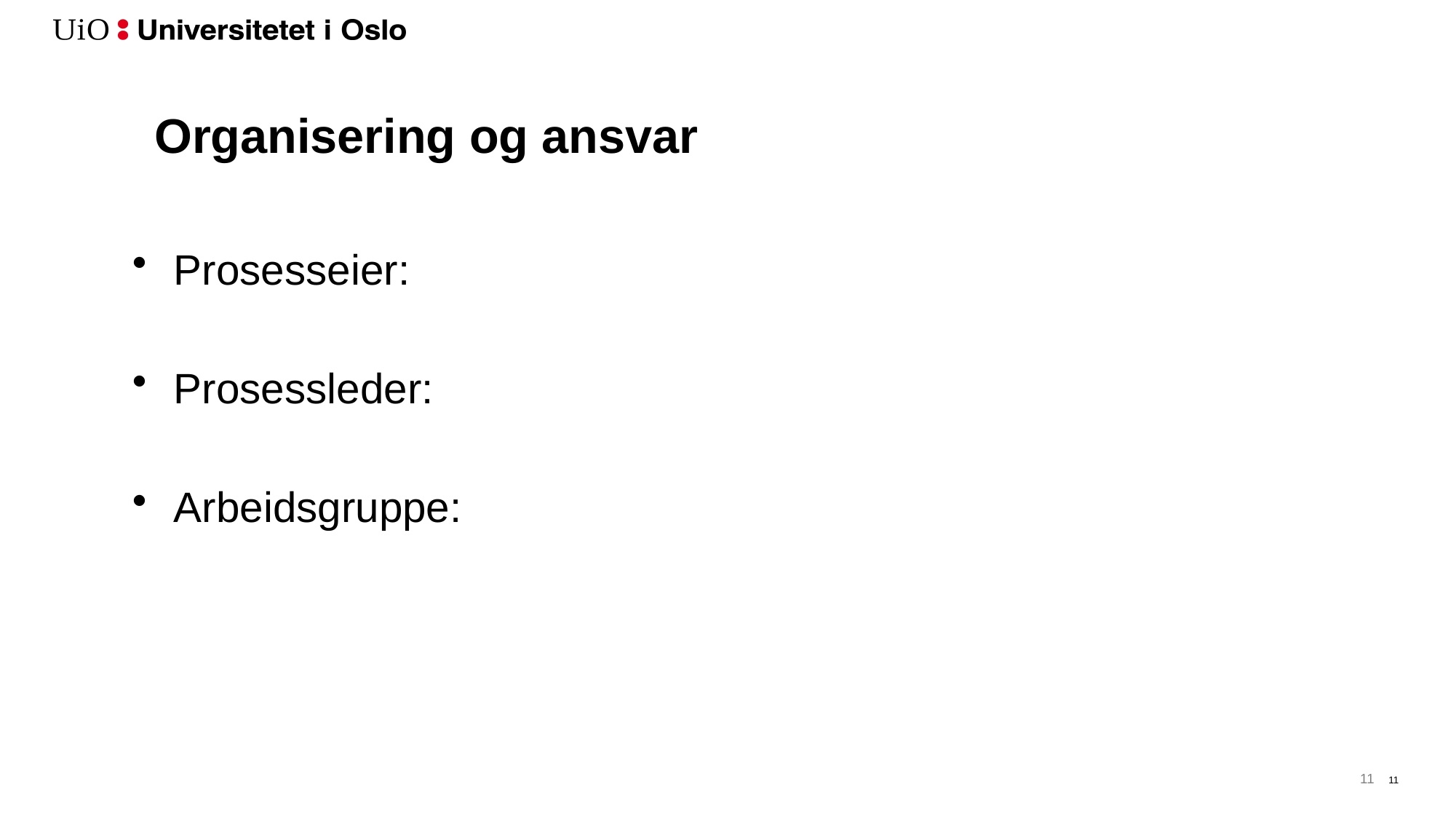

# Organisering og ansvar
Prosesseier:

Prosessleder:

Arbeidsgruppe:

11